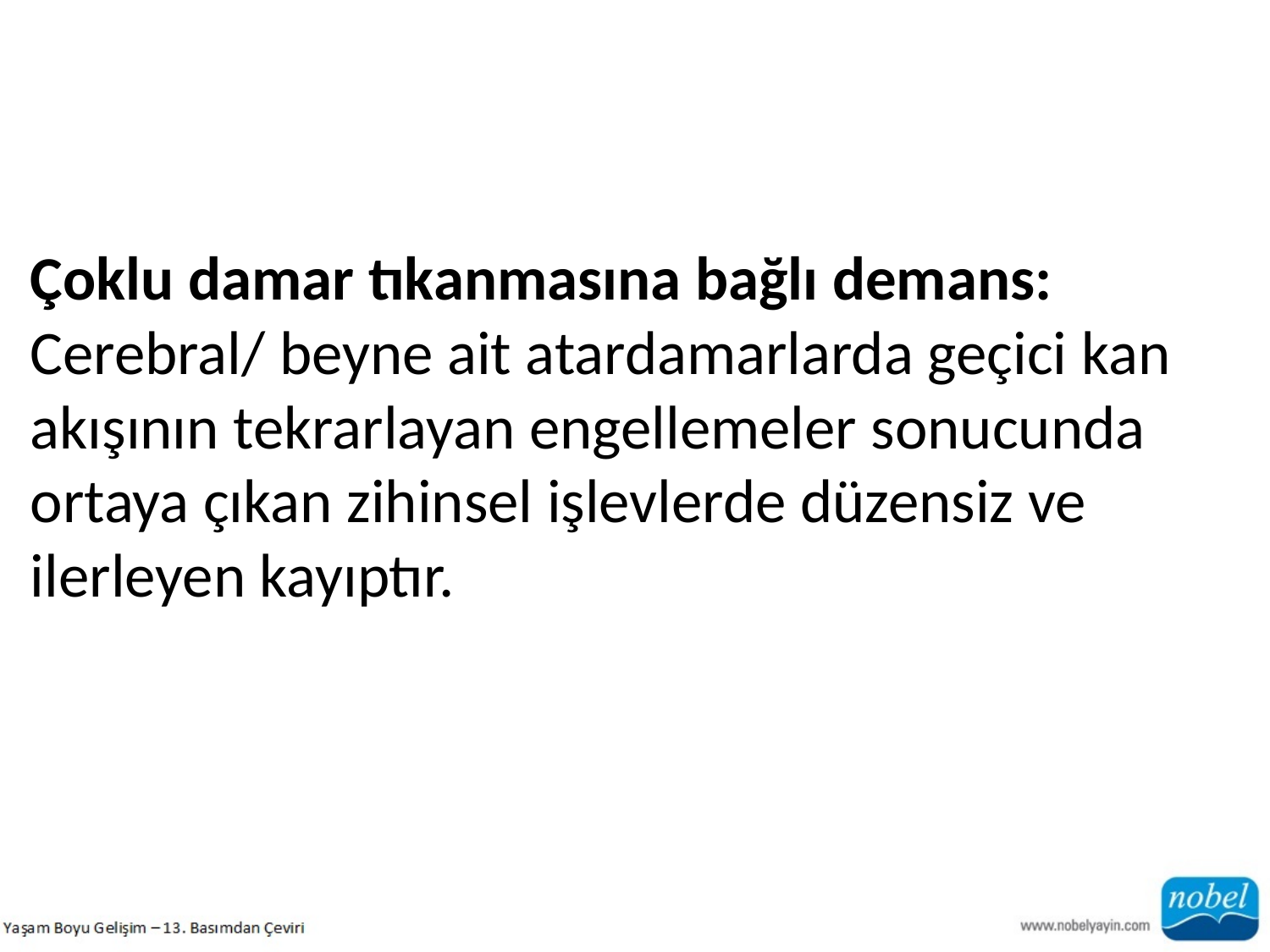

Çoklu damar tıkanmasına bağlı demans: Cerebral/ beyne ait atardamarlarda geçici kan akışının tekrarlayan engellemeler sonucunda ortaya çıkan zihinsel işlevlerde düzensiz ve ilerleyen kayıptır.